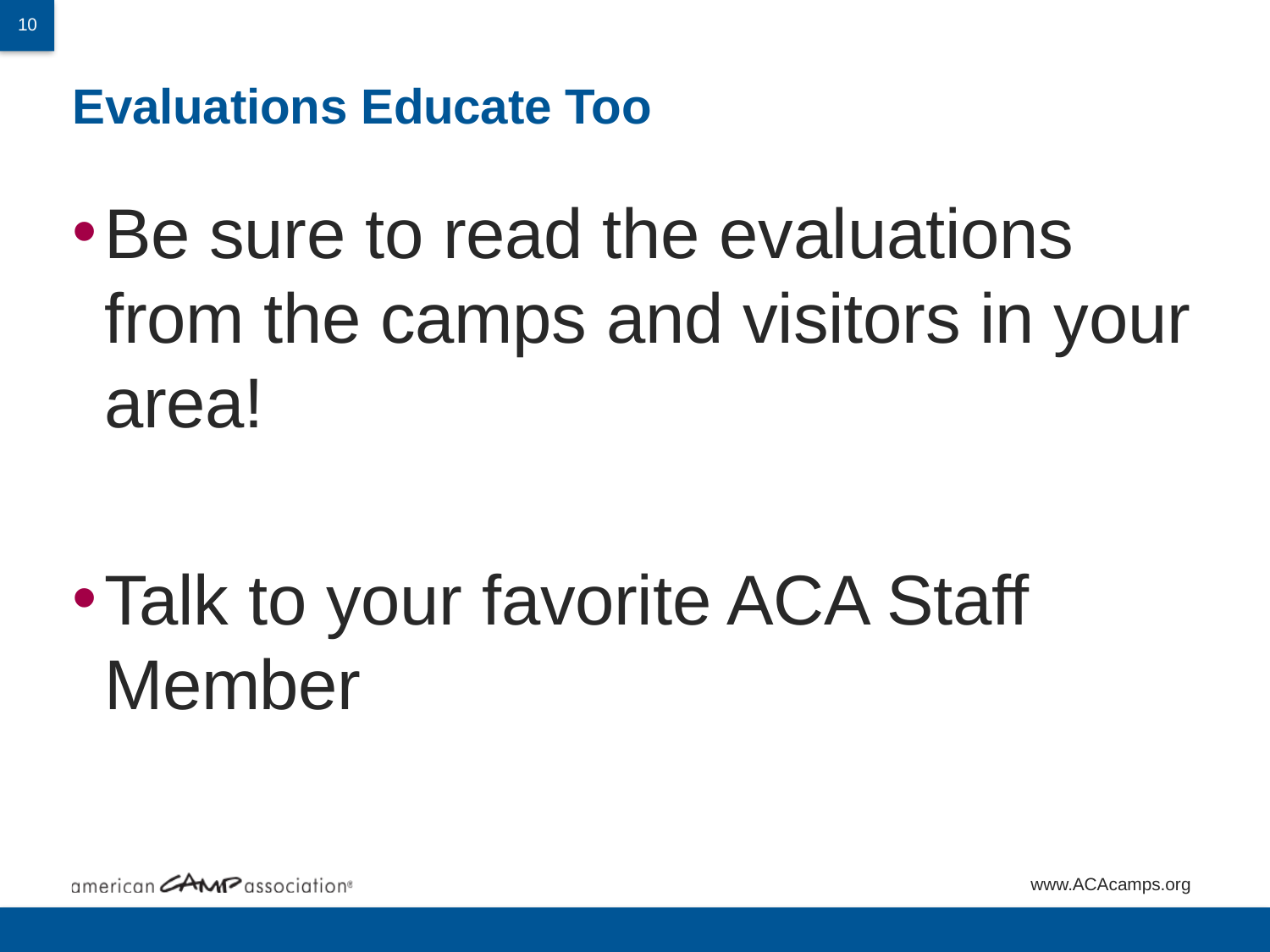

# Evaluations Educate Too
Be sure to read the evaluations from the camps and visitors in your area!

Talk to your favorite ACA Staff Member
www.ACAcamps.org